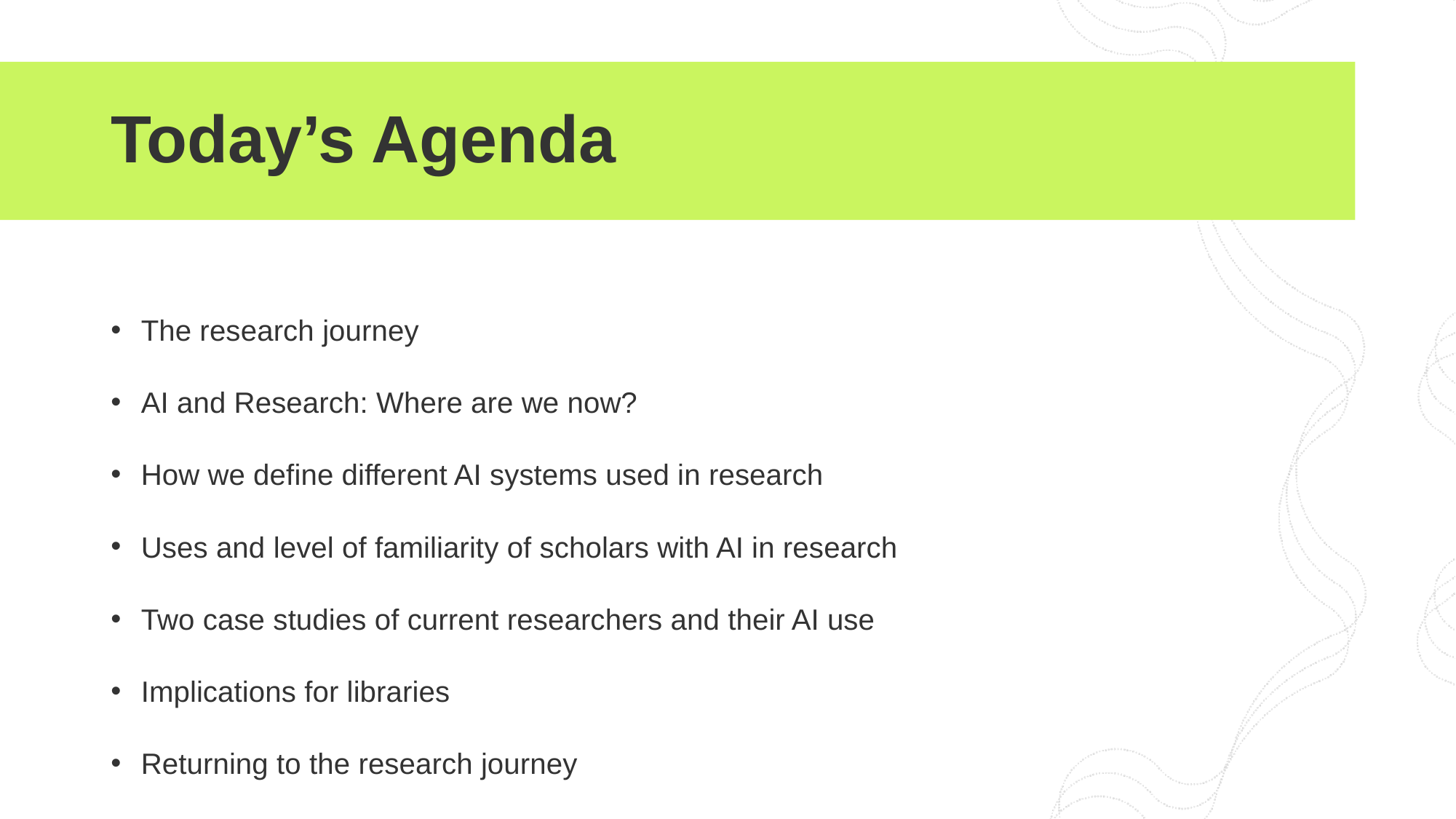

# Today’s Agenda
The research journey
AI and Research: Where are we now?
How we define different AI systems used in research
Uses and level of familiarity of scholars with AI in research
Two case studies of current researchers and their AI use
Implications for libraries
Returning to the research journey